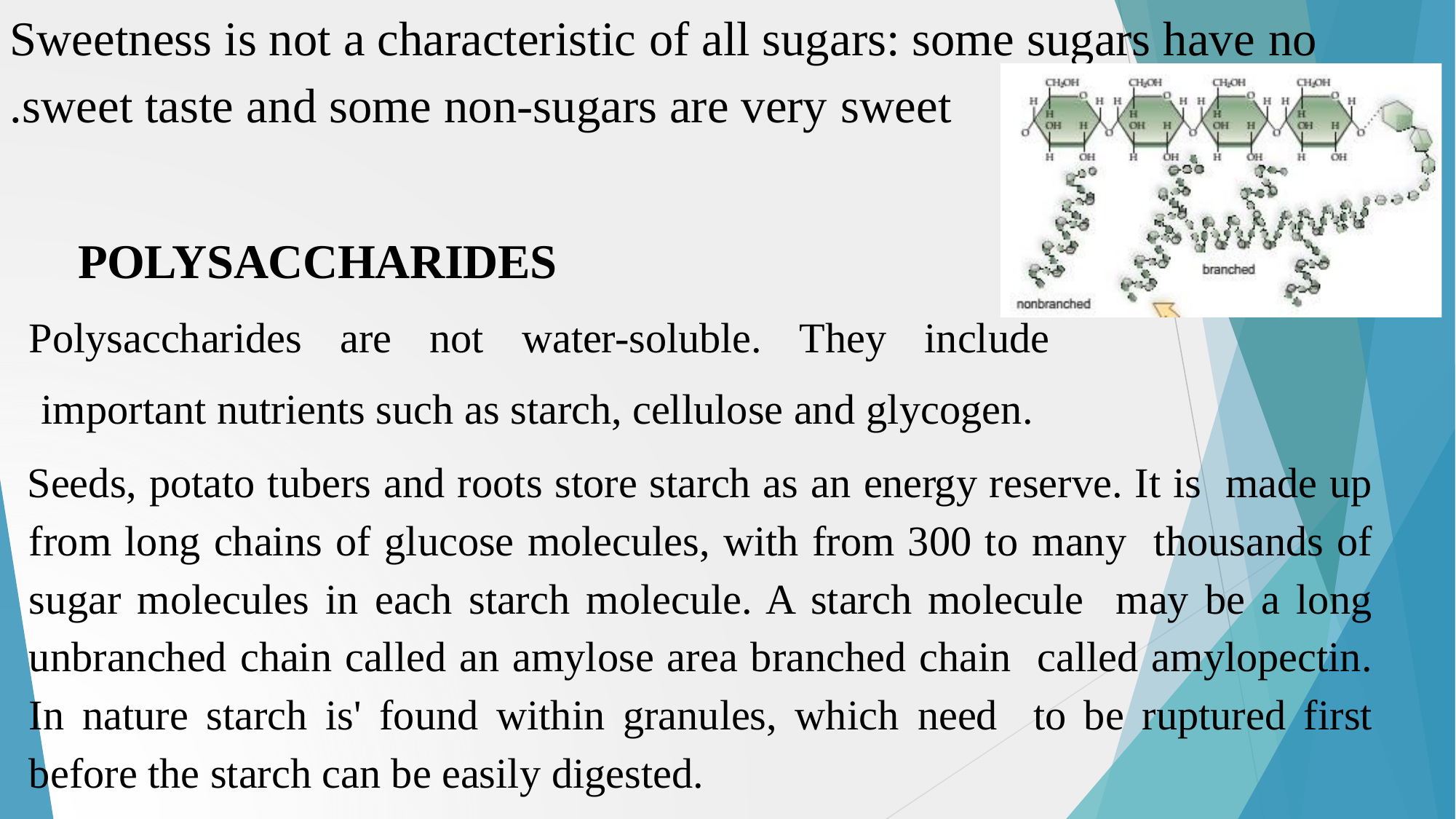

# Sweetness is not a characteristic of all sugars: some sugars have no  sweet taste and some non-sugars are very sweet.

POLYSACCHARIDES
Polysaccharides are not water-soluble. They include  important nutrients such as starch, cellulose and glycogen.
Seeds, potato tubers and roots store starch as an energy reserve. It is  made up from long chains of glucose molecules, with from 300 to many  thousands of sugar molecules in each starch molecule. A starch molecule  may be a long unbranched chain called an amylose area branched chain  called amylopectin. In nature starch is' found within granules, which need  to be ruptured first before the starch can be easily digested.